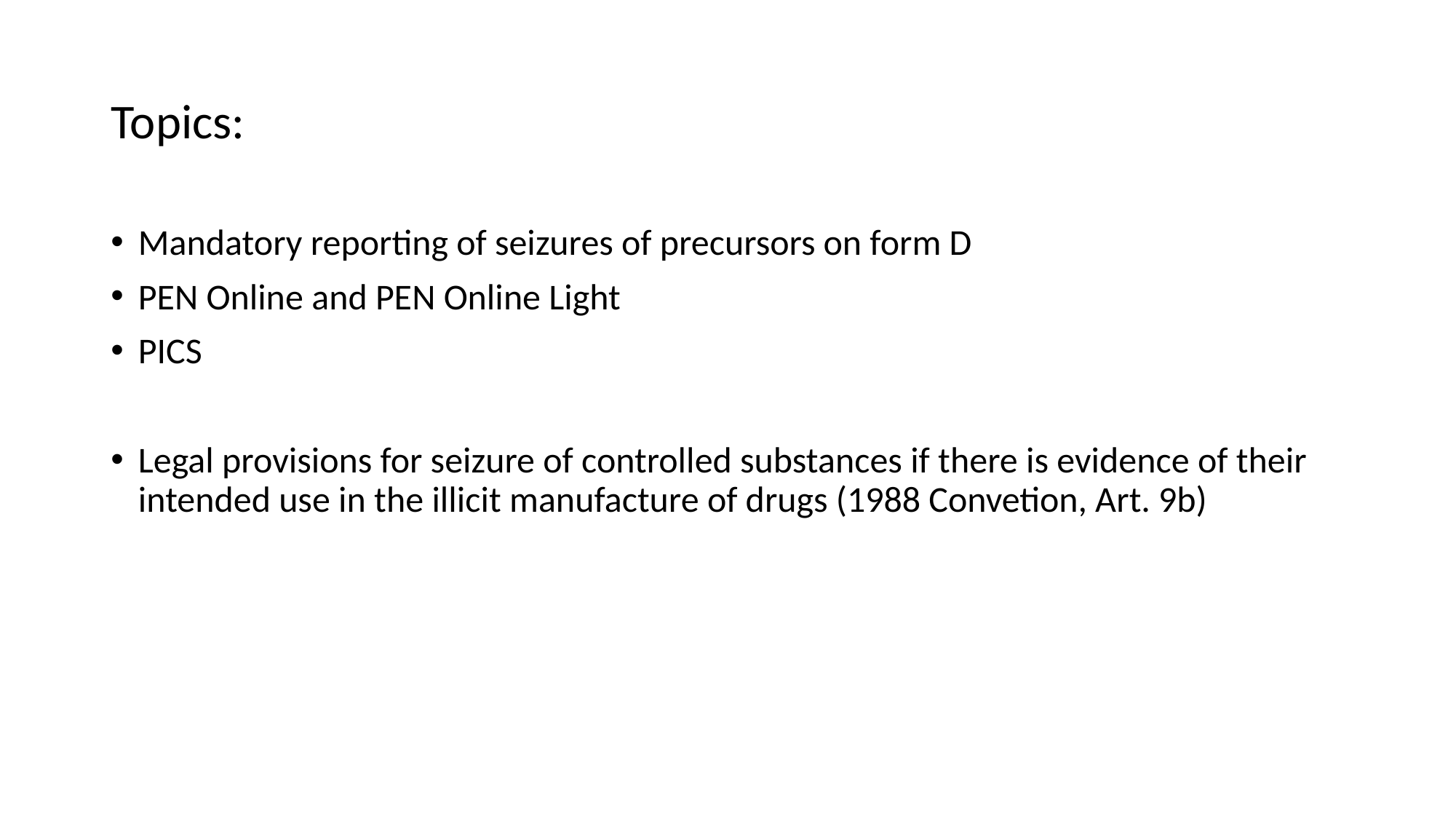

# Topics:
Mandatory reporting of seizures of precursors on form D
PEN Online and PEN Online Light
PICS

Legal provisions for seizure of controlled substances if there is evidence of their intended use in the illicit manufacture of drugs (1988 Convetion, Art. 9b)